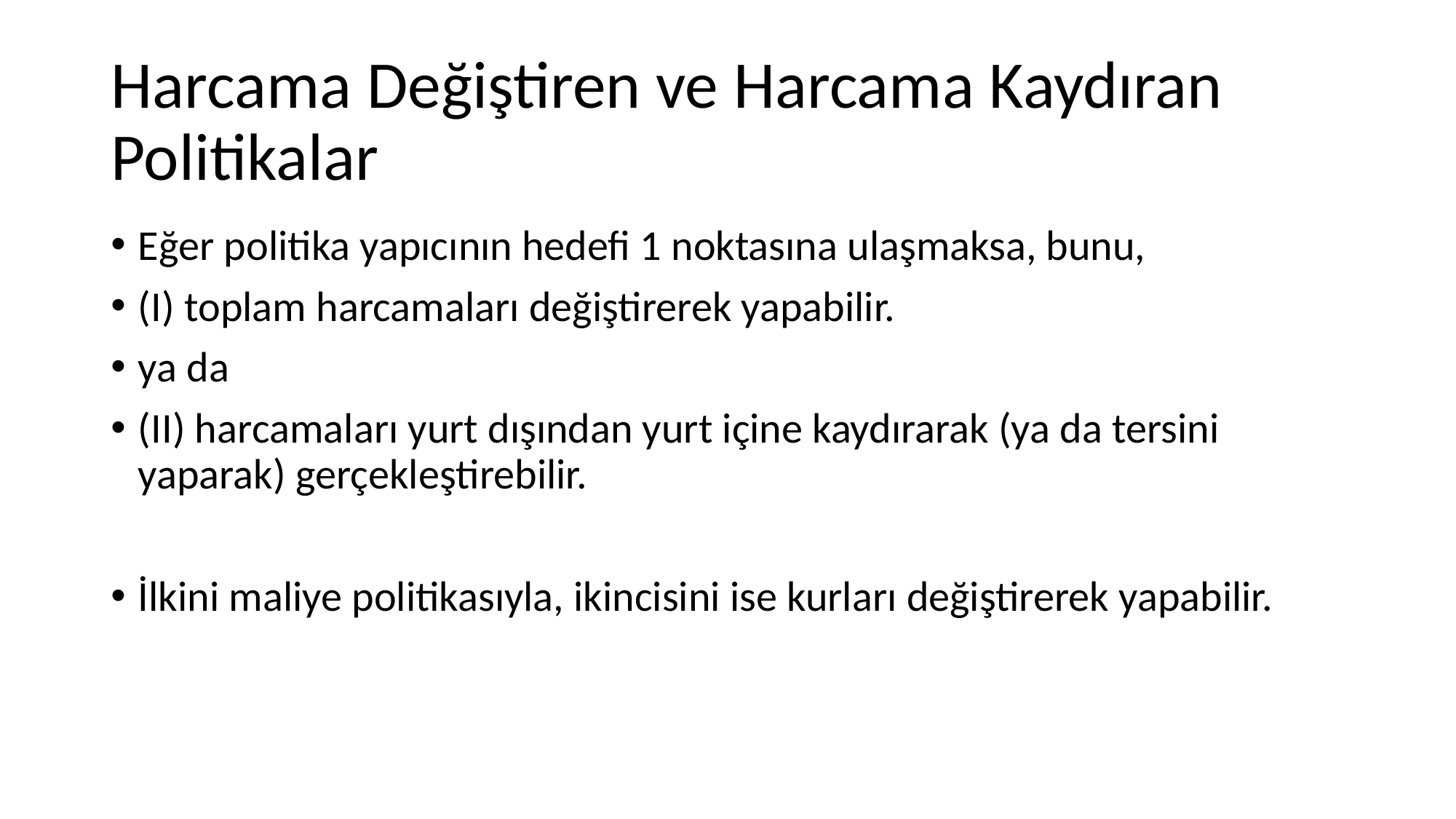

# Harcama Değiştiren ve Harcama Kaydıran Politikalar
Eğer politika yapıcının hedefi 1 noktasına ulaşmaksa, bunu,
(I) toplam harcamaları değiştirerek yapabilir.
ya da
(II) harcamaları yurt dışından yurt içine kaydırarak (ya da tersini yaparak) gerçekleştirebilir.

İlkini maliye politikasıyla, ikincisini ise kurları değiştirerek yapabilir.